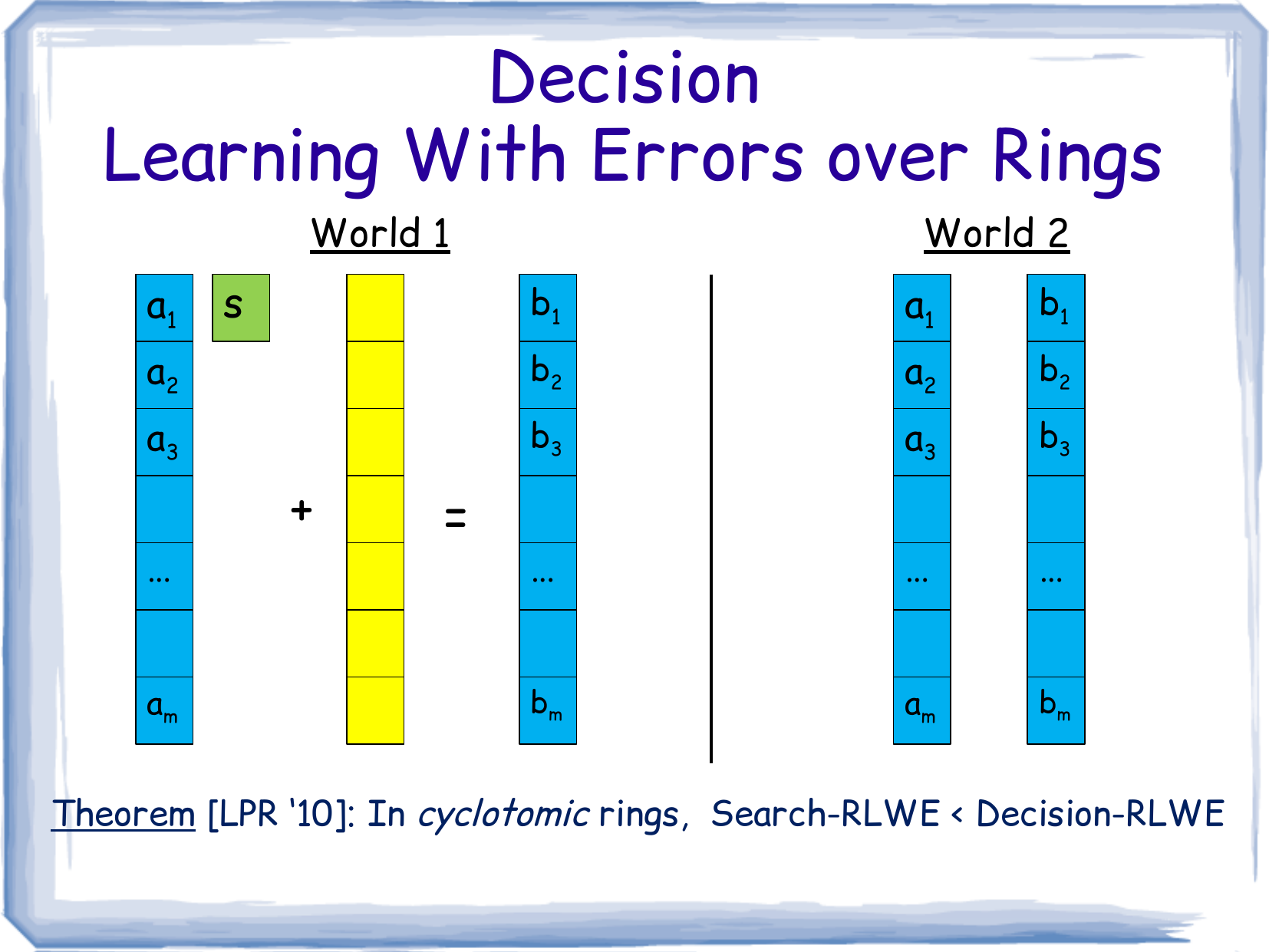

# Decision Learning With Errors over Rings
World 1
World 2
a1

s

b1

a1

b1

a2

b2

a2

b2

a3

b3

a3

b3

+

=
…

…

…

…

am

bm

am

bm

Theorem [LPR ‘10]: In cyclotomic rings,  Search-RLWE < Decision-RLWE